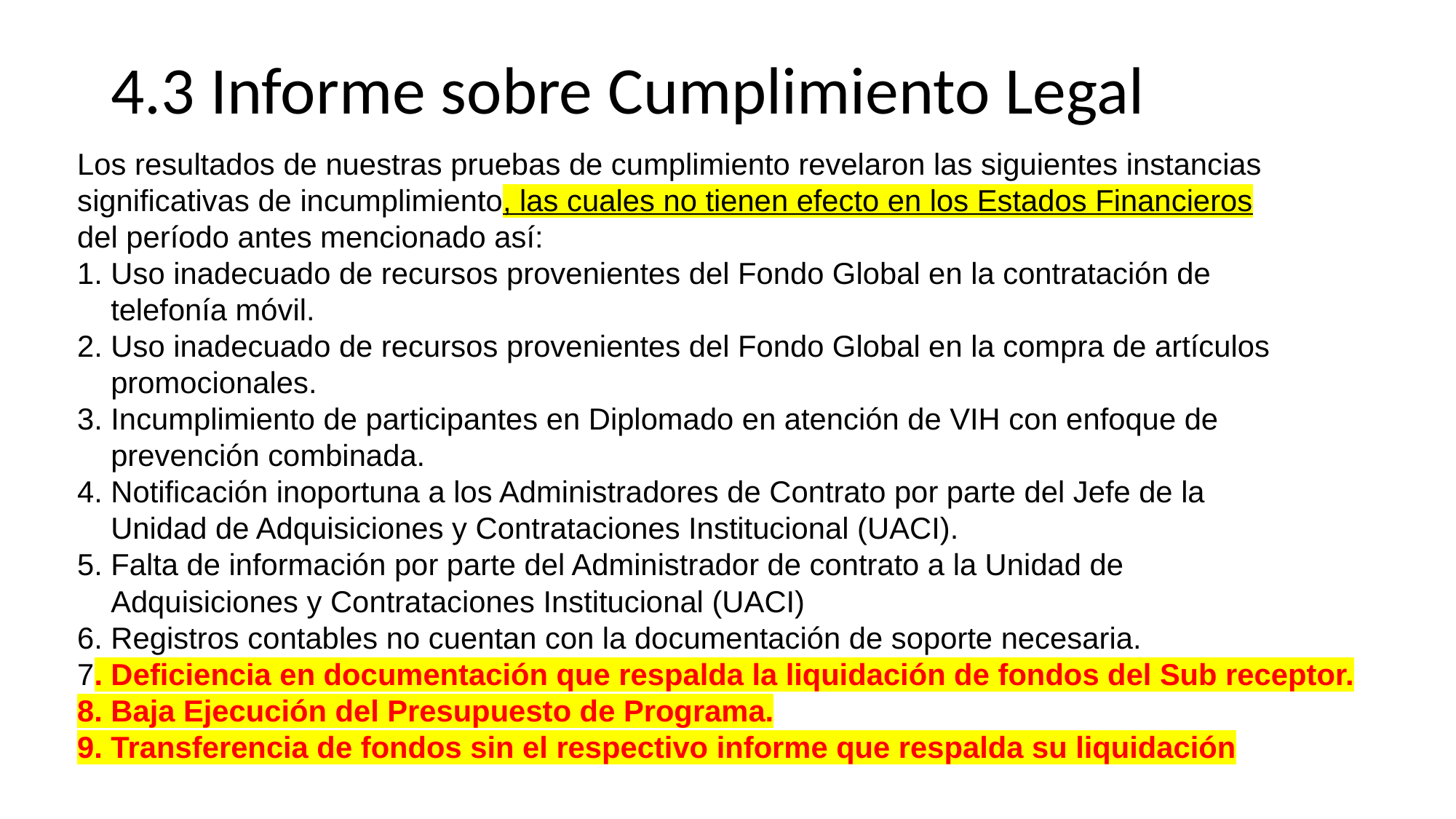

# 4.3 Informe sobre Cumplimiento Legal
Los resultados de nuestras pruebas de cumplimiento revelaron las siguientes instancias
significativas de incumplimiento, las cuales no tienen efecto en los Estados Financieros
del período antes mencionado así:
1. Uso inadecuado de recursos provenientes del Fondo Global en la contratación de
    telefonía móvil.
2. Uso inadecuado de recursos provenientes del Fondo Global en la compra de artículos
    promocionales.
3. Incumplimiento de participantes en Diplomado en atención de VIH con enfoque de
    prevención combinada.
4. Notificación inoportuna a los Administradores de Contrato por parte del Jefe de la
    Unidad de Adquisiciones y Contrataciones Institucional (UACI).
5. Falta de información por parte del Administrador de contrato a la Unidad de
    Adquisiciones y Contrataciones Institucional (UACI)
6. Registros contables no cuentan con la documentación de soporte necesaria.
7. Deficiencia en documentación que respalda la liquidación de fondos del Sub receptor.
8. Baja Ejecución del Presupuesto de Programa.
9. Transferencia de fondos sin el respectivo informe que respalda su liquidación